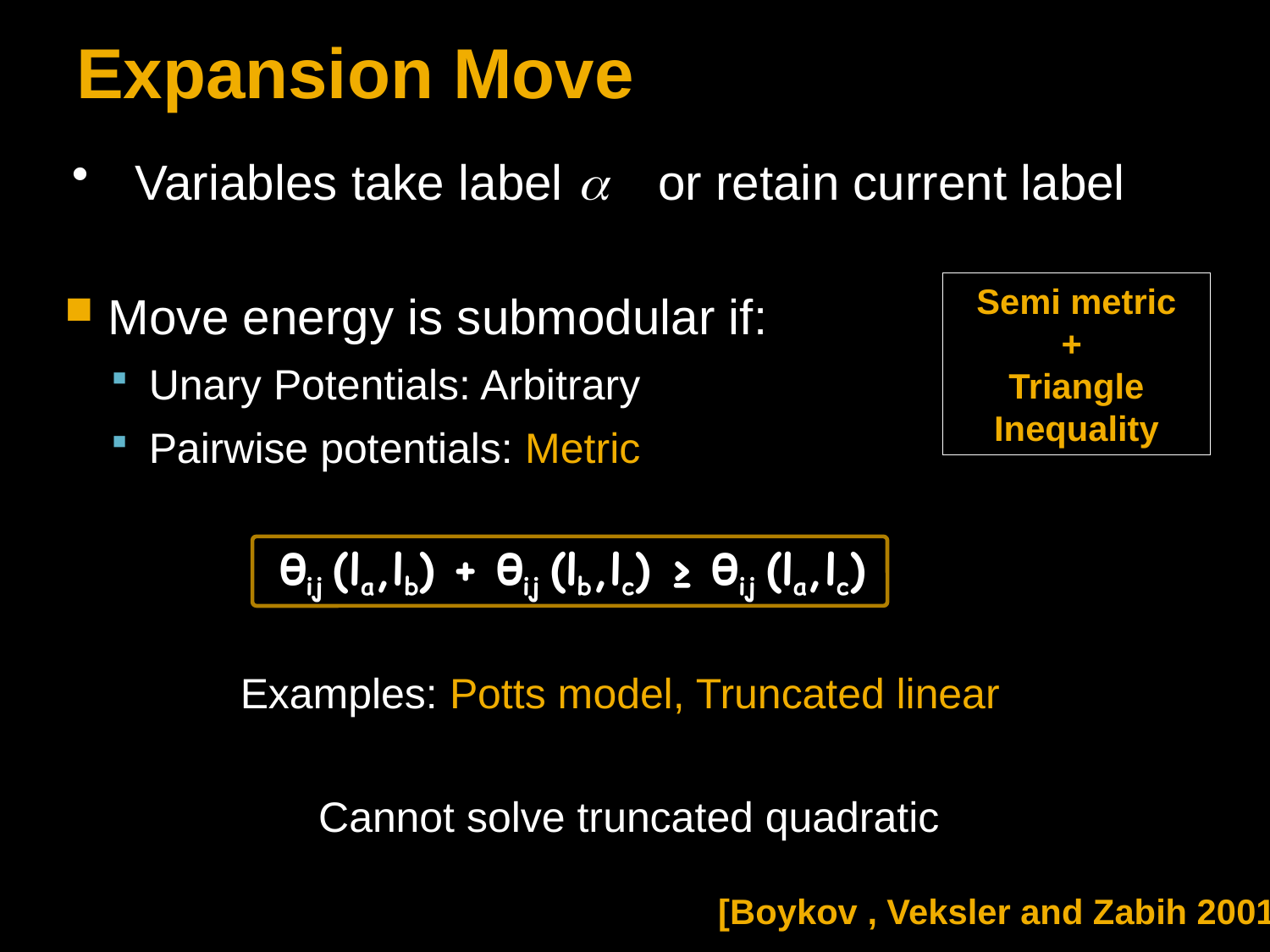

# Expansion Move
Variables take label α  or retain current label

Move energy is submodular if:
Unary Potentials: Arbitrary
Pairwise potentials: Metric
Semi metric
+
Triangle Inequality
θij (la,lb) + θij (lb,lc) ≥ θij (la,lc)

Examples: Potts model, Truncated linear
Cannot solve truncated quadratic
[Boykov , Veksler and Zabih 2001]
[Boykov, Veksler, Zabih]